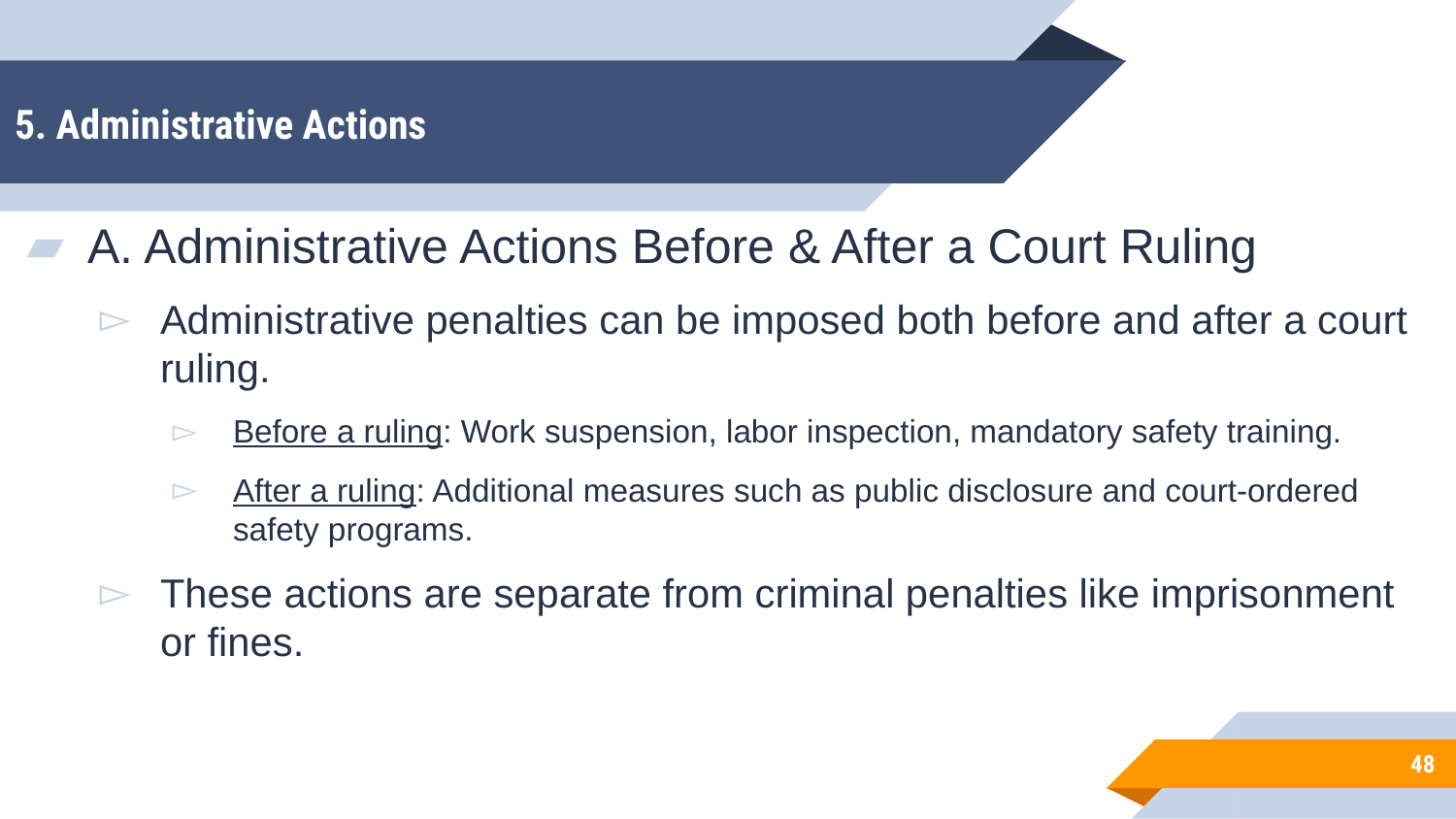

# 5. Administrative Actions
A. Administrative Actions Before & After a Court Ruling
Administrative penalties can be imposed both before and after a court ruling.
Before a ruling: Work suspension, labor inspection, mandatory safety training.
After a ruling: Additional measures such as public disclosure and court-ordered safety programs.
These actions are separate from criminal penalties like imprisonment or fines.

48